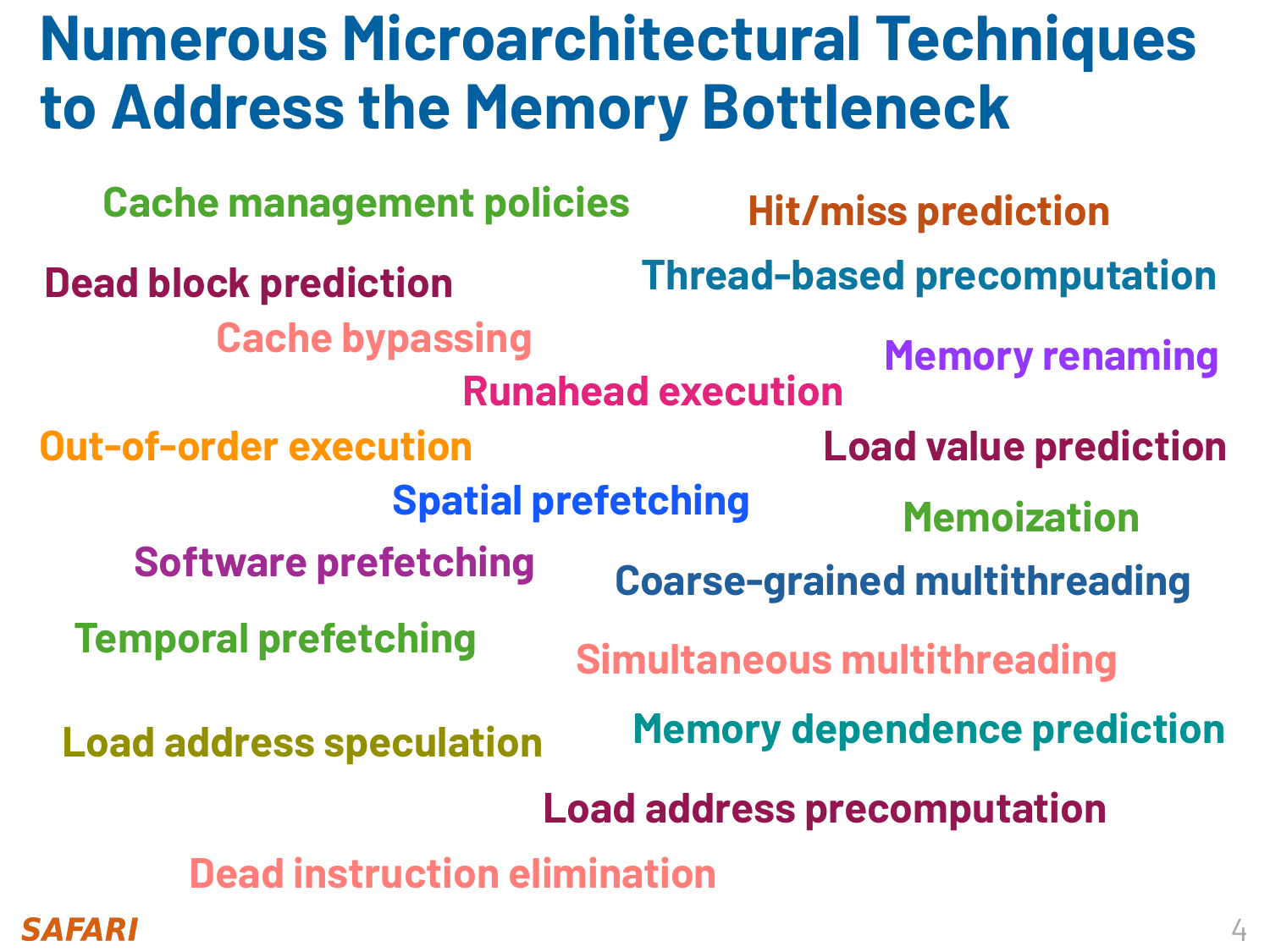

# Numerous Microarchitectural Techniques to Address the Memory Bottleneck
Cache management policies
Hit/miss prediction
Thread-based precomputation
Dead block prediction
Cache bypassing
Memory renaming
Runahead execution
Load value prediction
Out-of-order execution
Spatial prefetching
Memoization
Software prefetching
Coarse-grained multithreading
Temporal prefetching
Simultaneous multithreading
Memory dependence prediction
Load address speculation
Load address precomputation
Dead instruction elimination
4